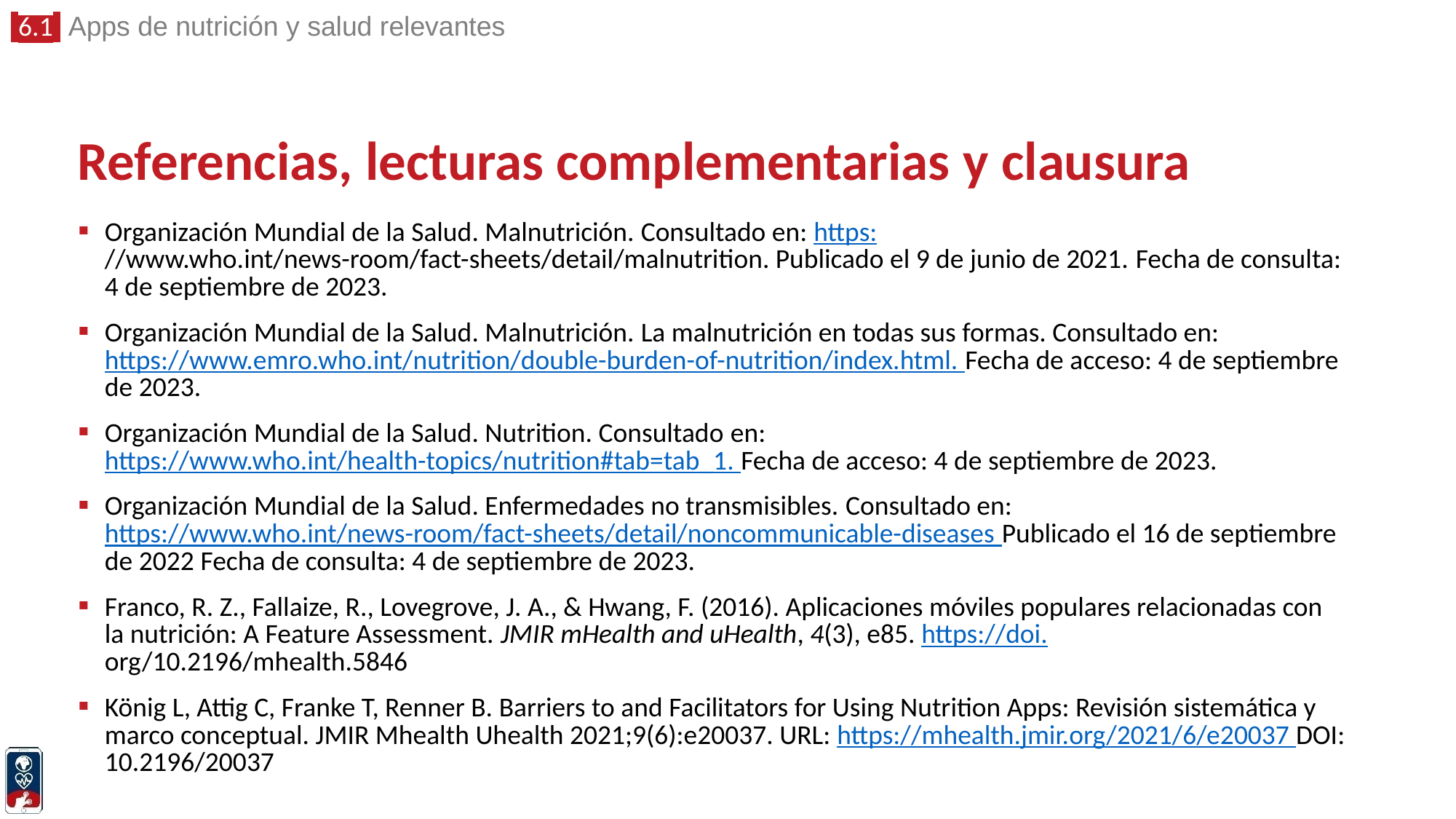

# Referencias, lecturas complementarias y clausura
Organización Mundial de la Salud. Malnutrición. Consultado en: https://www.who.int/news-room/fact-sheets/detail/malnutrition. Publicado el 9 de junio de 2021. Fecha de consulta: 4 de septiembre de 2023.
Organización Mundial de la Salud. Malnutrición. La malnutrición en todas sus formas. Consultado en: https://www.emro.who.int/nutrition/double-burden-of-nutrition/index.html. Fecha de acceso: 4 de septiembre de 2023.
Organización Mundial de la Salud. Nutrition. Consultado en: https://www.who.int/health-topics/nutrition#tab=tab_1. Fecha de acceso: 4 de septiembre de 2023.
Organización Mundial de la Salud. Enfermedades no transmisibles. Consultado en: https://www.who.int/news-room/fact-sheets/detail/noncommunicable-diseases Publicado el 16 de septiembre de 2022 Fecha de consulta: 4 de septiembre de 2023.
Franco, R. Z., Fallaize, R., Lovegrove, J. A., & Hwang, F. (2016). Aplicaciones móviles populares relacionadas con la nutrición: A Feature Assessment. JMIR mHealth and uHealth, 4(3), e85. https://doi.org/10.2196/mhealth.5846
König L, Attig C, Franke T, Renner B. Barriers to and Facilitators for Using Nutrition Apps: Revisión sistemática y marco conceptual. JMIR Mhealth Uhealth 2021;9(6):e20037. URL: https://mhealth.jmir.org/2021/6/e20037 DOI: 10.2196/20037